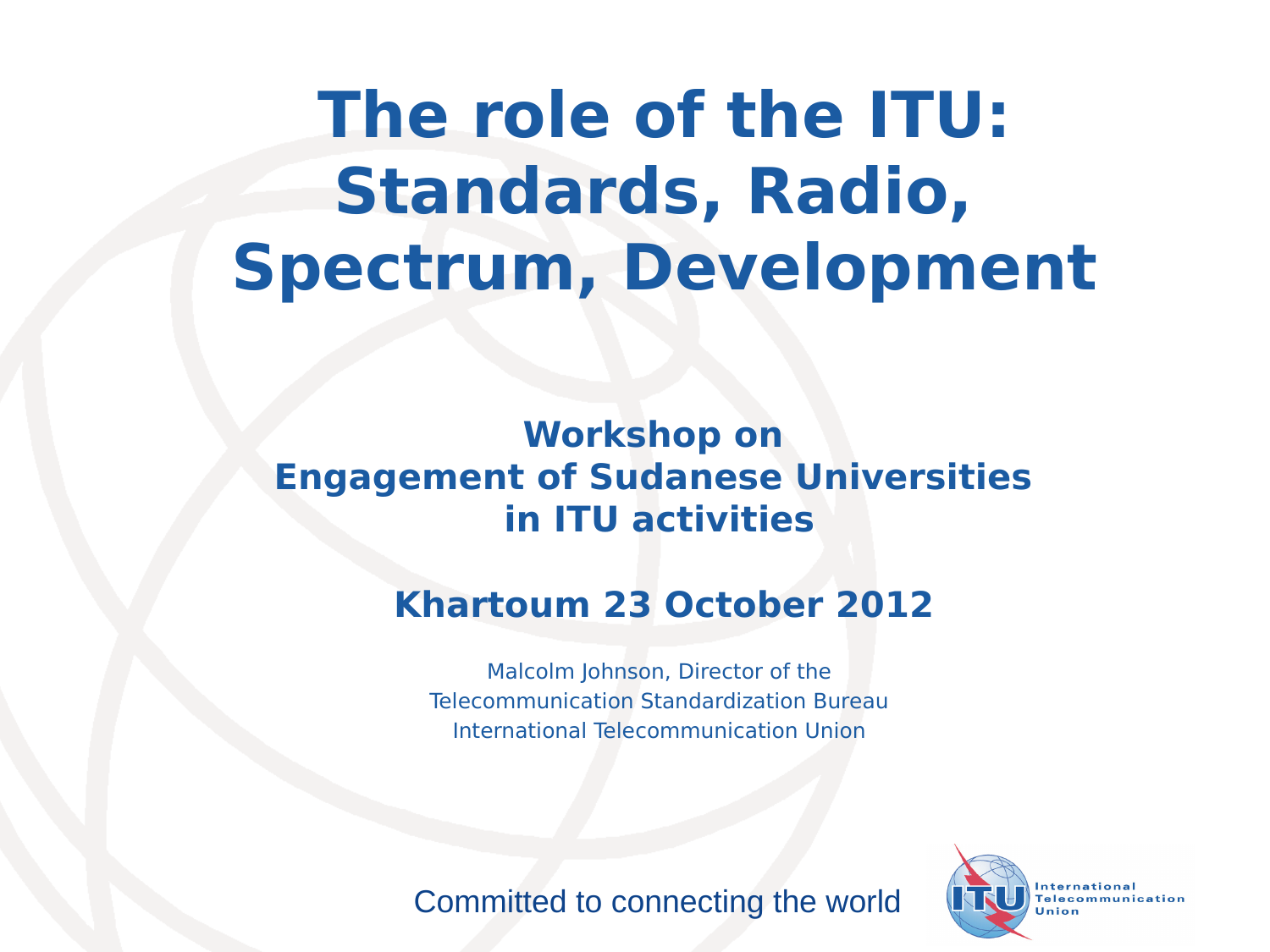

# The role of the ITU: Standards, Radio, Spectrum, Development
Workshop on
Engagement of Sudanese Universities
in ITU activities
Khartoum 23 October 2012

Malcolm Johnson, Director of the
Telecommunication Standardization Bureau
International Telecommunication Union